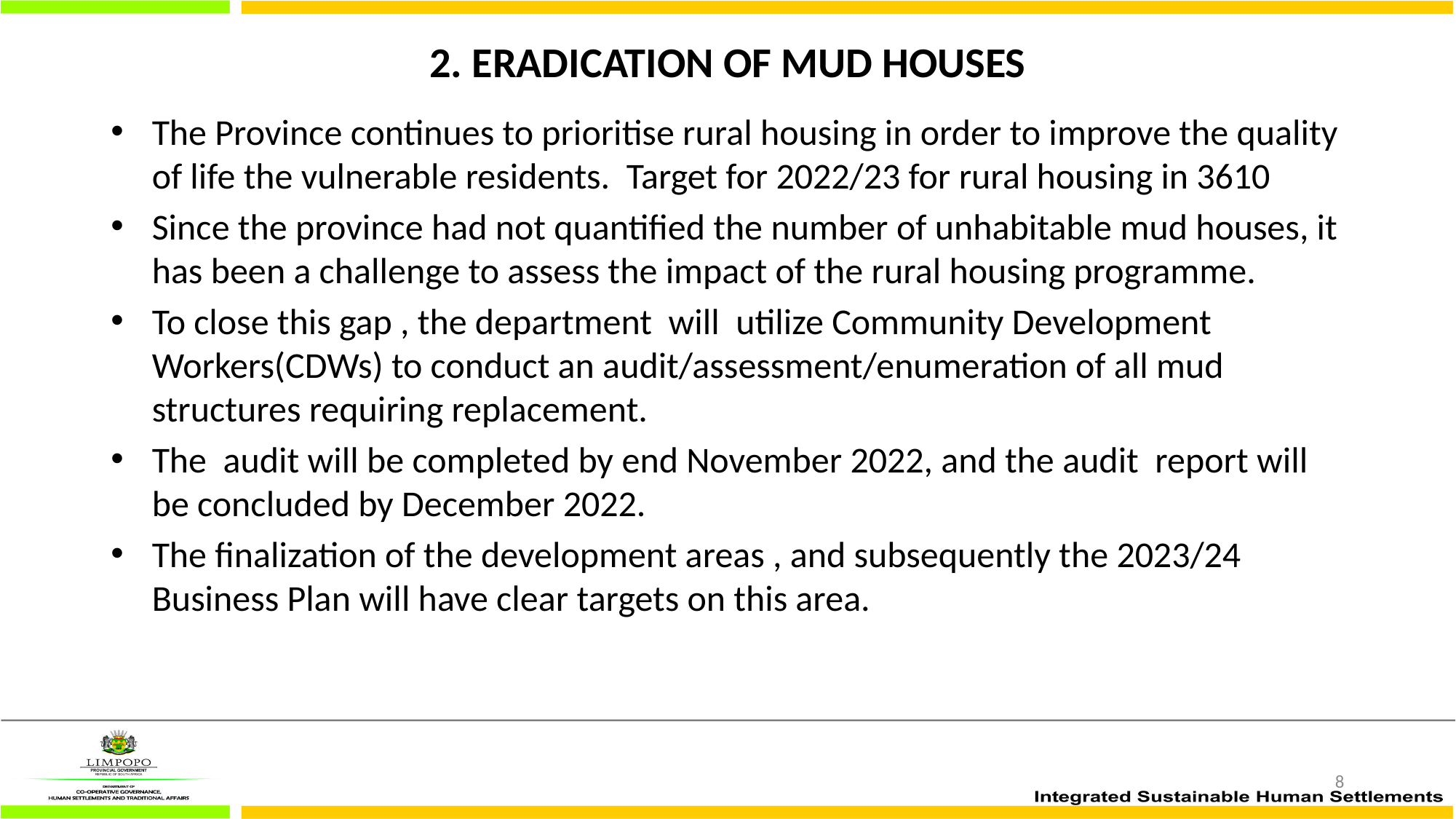

# 2. ERADICATION OF MUD HOUSES
The Province continues to prioritise rural housing in order to improve the quality of life the vulnerable residents.  Target for 2022/23 for rural housing in 3610
Since the province had not quantified the number of unhabitable mud houses, it has been a challenge to assess the impact of the rural housing programme.
To close this gap , the department  will  utilize Community Development Workers(CDWs) to conduct an audit/assessment/enumeration of all mud structures requiring replacement.
The  audit will be completed by end November 2022, and the audit  report will be concluded by December 2022.
The finalization of the development areas , and subsequently the 2023/24 Business Plan will have clear targets on this area.

8